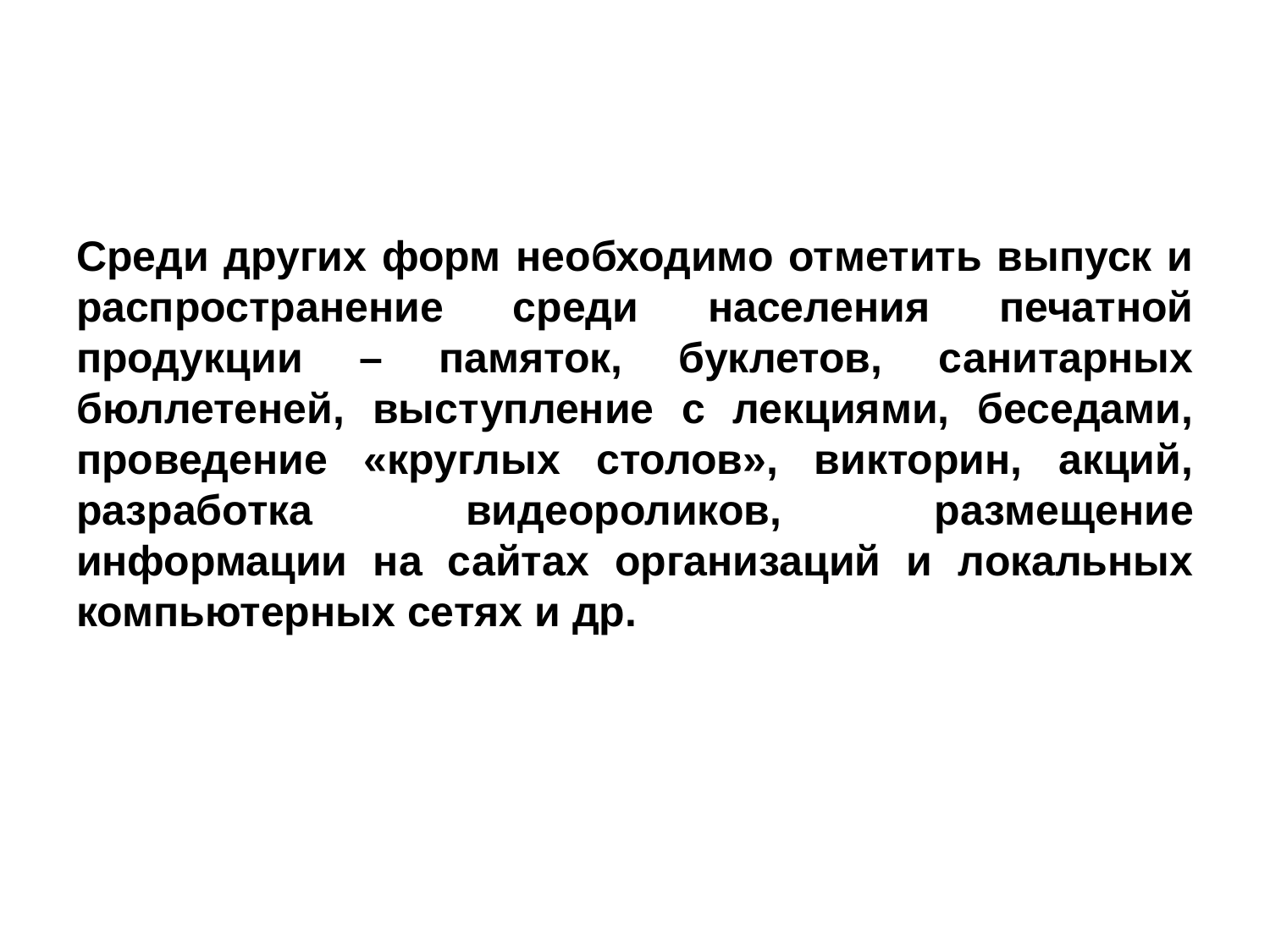

#
Среди других форм необходимо отметить выпуск и распространение среди населения печатной продукции – памяток, буклетов, санитарных бюллетеней, выступление с лекциями, беседами, проведение «круглых столов», викторин, акций, разработка видеороликов, размещение информации на сайтах организаций и локальных компьютерных сетях и др.